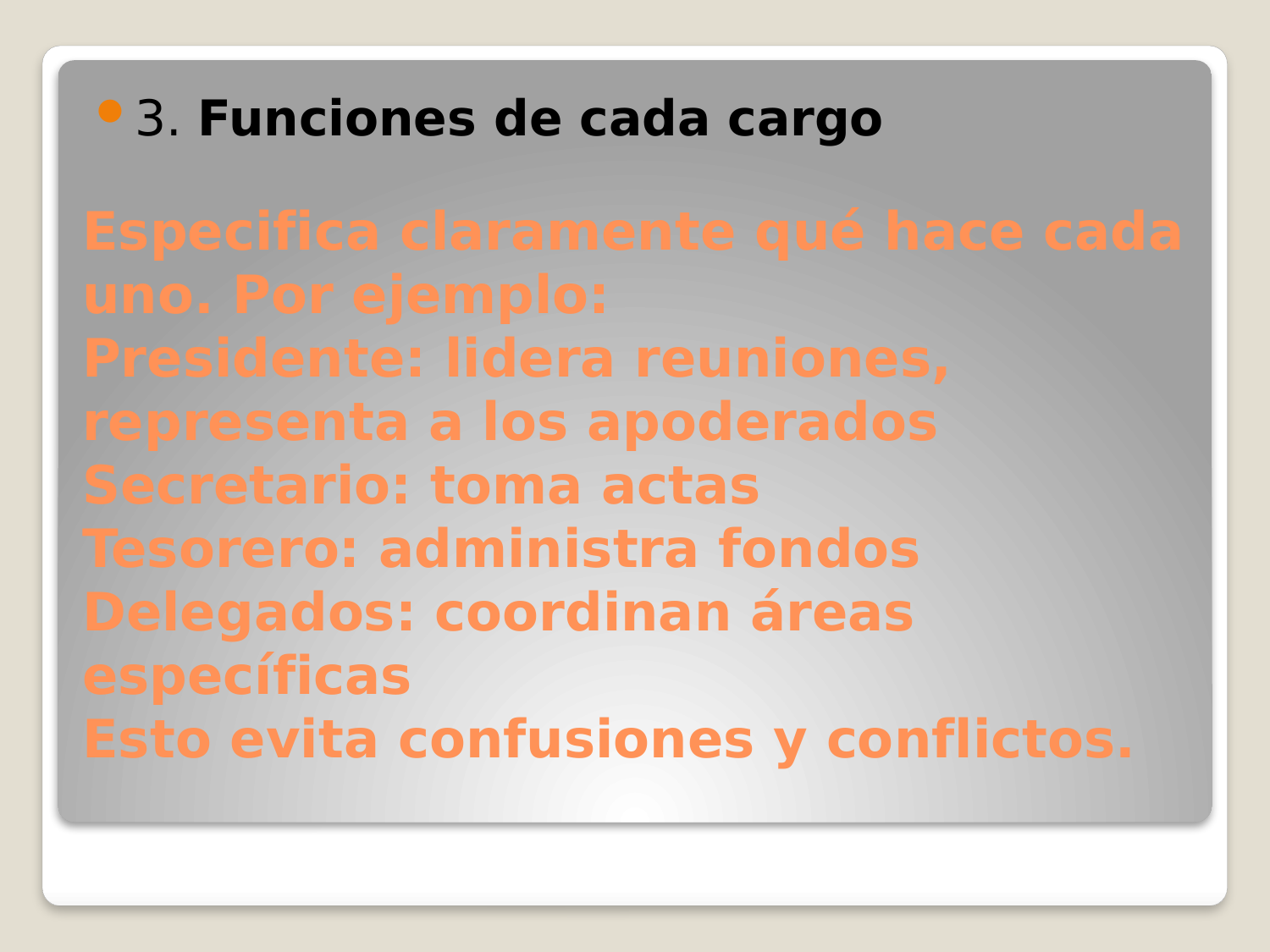

3. Funciones de cada cargo
# Especifica claramente qué hace cada uno. Por ejemplo: Presidente: lidera reuniones, representa a los apoderados Secretario: toma actas Tesorero: administra fondos Delegados: coordinan áreas específicas Esto evita confusiones y conflictos.